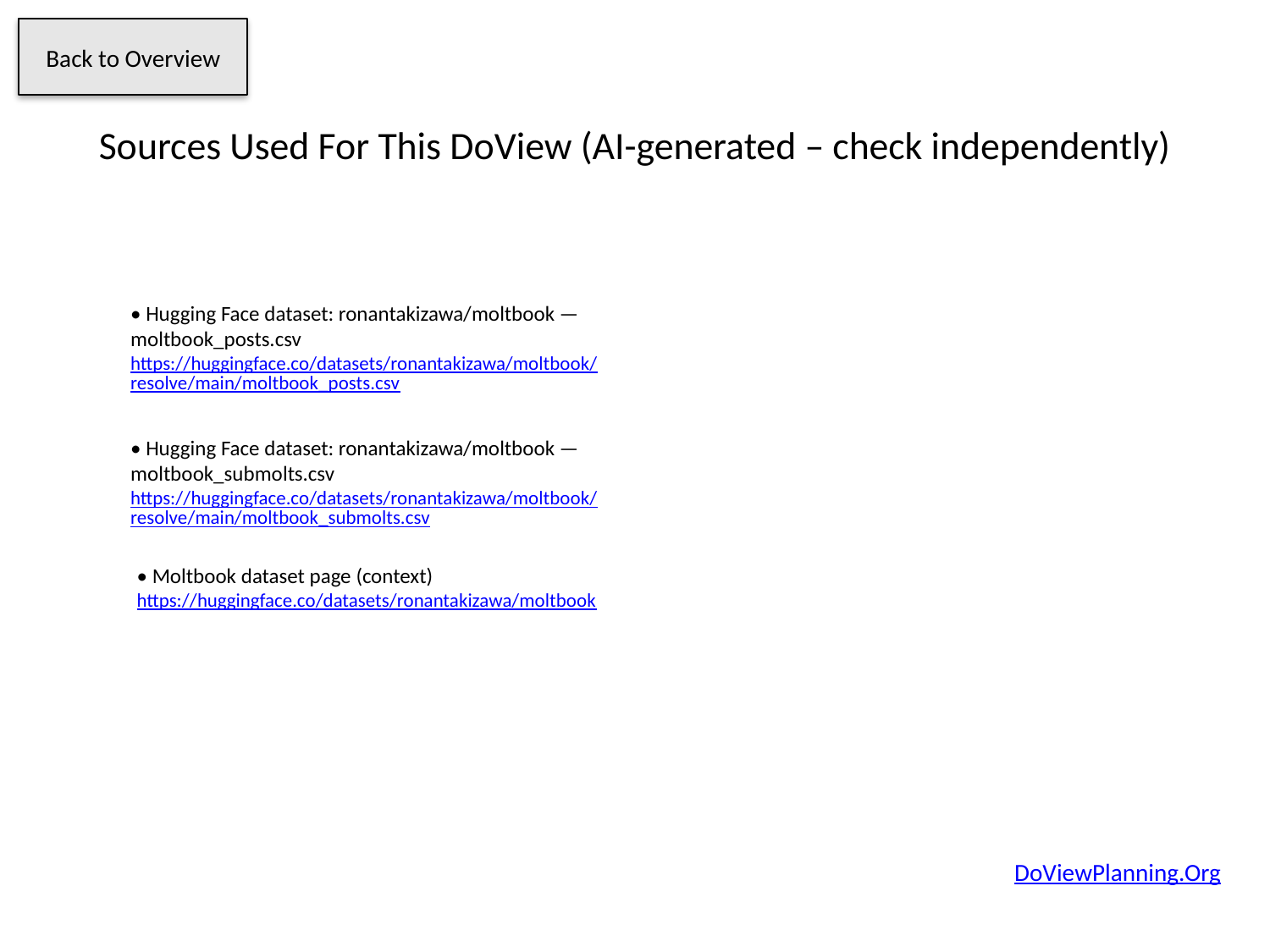

Back to Overview
Sources Used For This DoView (AI-generated – check independently)
• Hugging Face dataset: ronantakizawa/moltbook — moltbook_posts.csv
https://huggingface.co/datasets/ronantakizawa/moltbook/resolve/main/moltbook_posts.csv
• Hugging Face dataset: ronantakizawa/moltbook — moltbook_submolts.csv
https://huggingface.co/datasets/ronantakizawa/moltbook/resolve/main/moltbook_submolts.csv
• Moltbook dataset page (context)
https://huggingface.co/datasets/ronantakizawa/moltbook
DoViewPlanning.Org